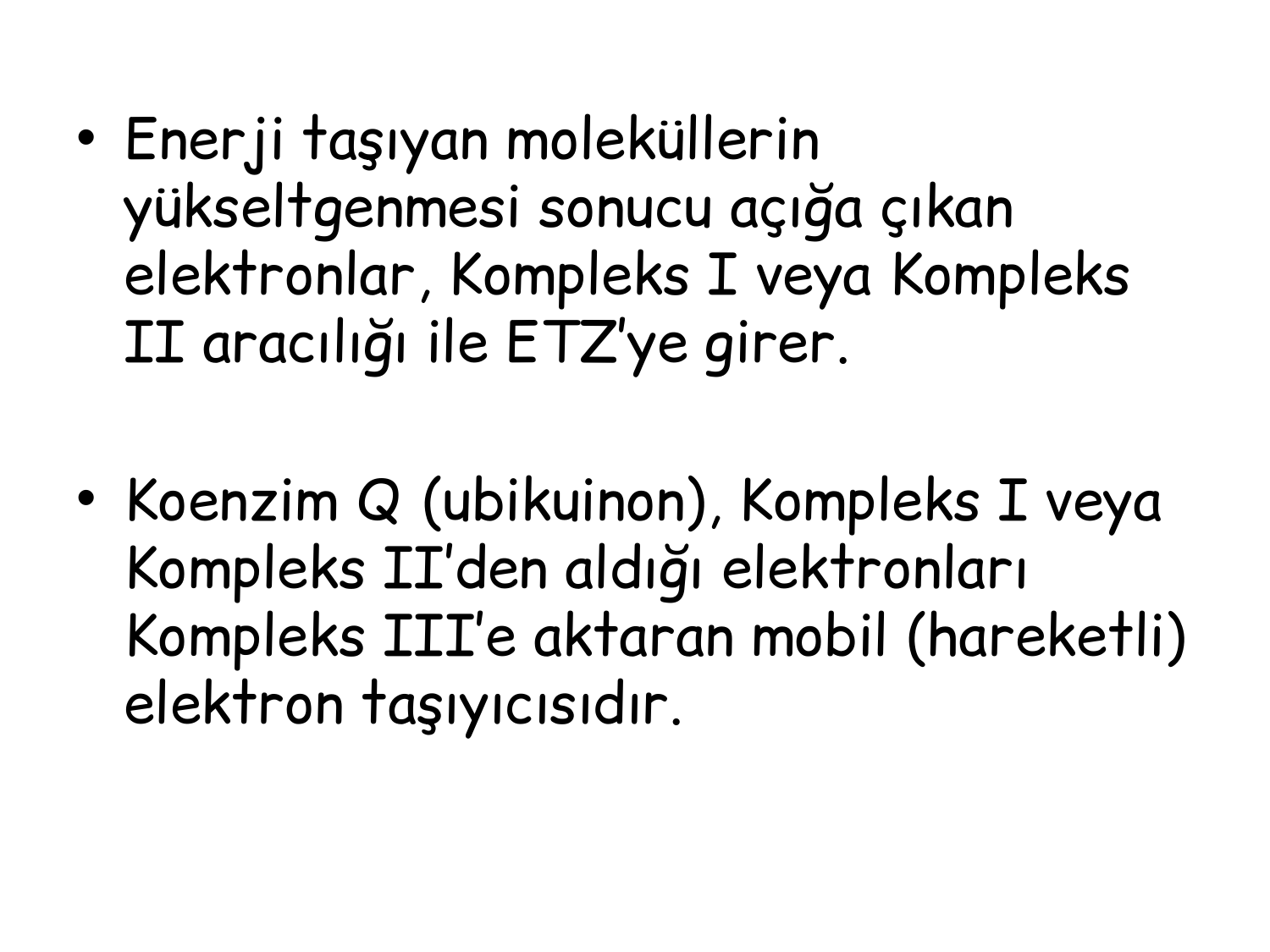

Enerji taşıyan moleküllerin yükseltgenmesi sonucu açığa çıkan elektronlar, Kompleks I veya Kompleks II aracılığı ile ETZ’ye girer.

Koenzim Q (ubikuinon), Kompleks I veya Kompleks II’den aldığı elektronları Kompleks III’e aktaran mobil (hareketli) elektron taşıyıcısıdır.